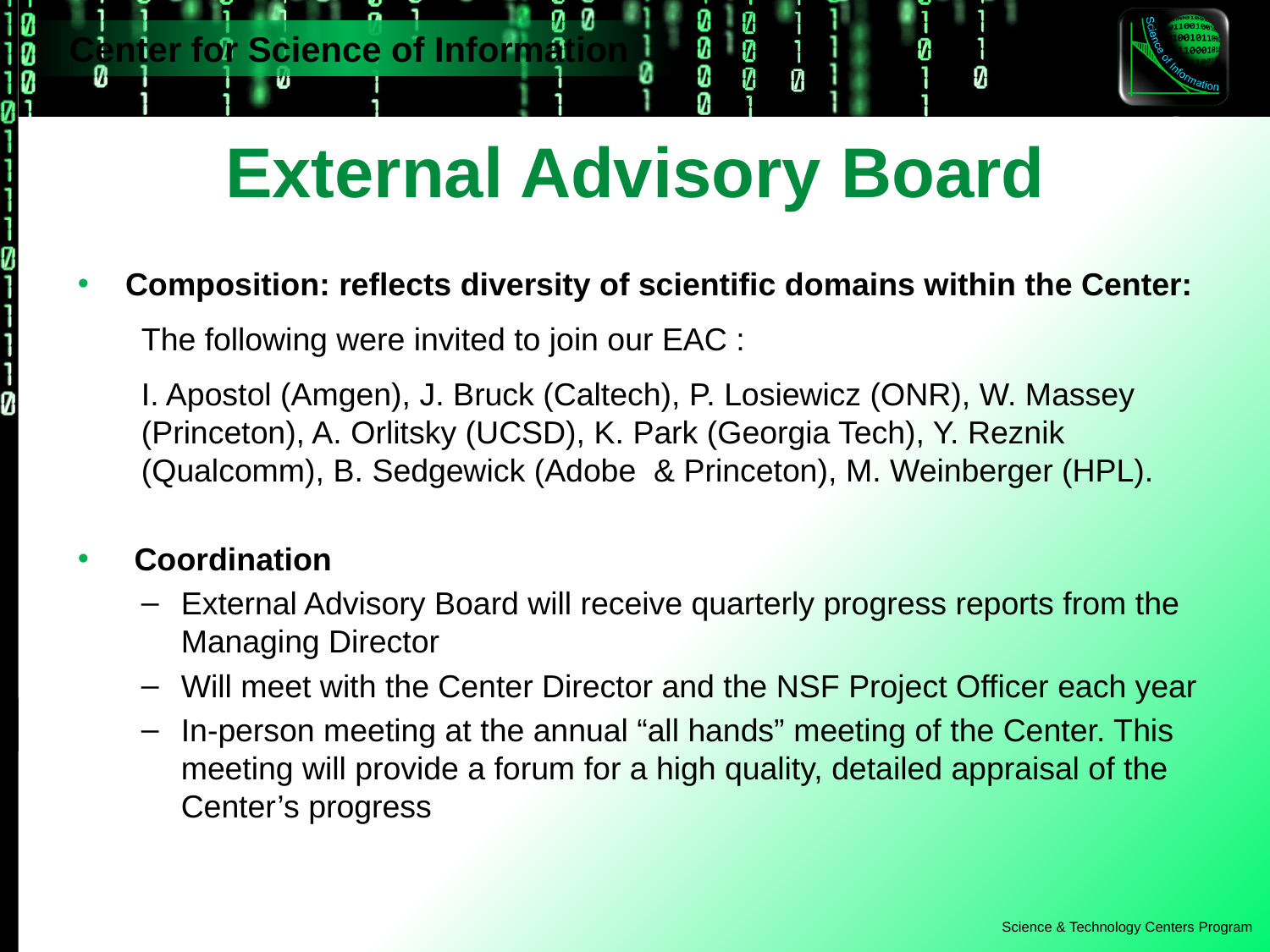

# External Advisory Board

Composition: reflects diversity of scientific domains within the Center:
The following were invited to join our EAC :
I. Apostol (Amgen), J. Bruck (Caltech), P. Losiewicz (ONR), W. Massey (Princeton), A. Orlitsky (UCSD), K. Park (Georgia Tech), Y. Reznik (Qualcomm), B. Sedgewick (Adobe  & Princeton), M. Weinberger (HPL).

 Coordination
External Advisory Board will receive quarterly progress reports from the Managing Director
Will meet with the Center Director and the NSF Project Officer each year
In-person meeting at the annual “all hands” meeting of the Center. This meeting will provide a forum for a high quality, detailed appraisal of the Center’s progress